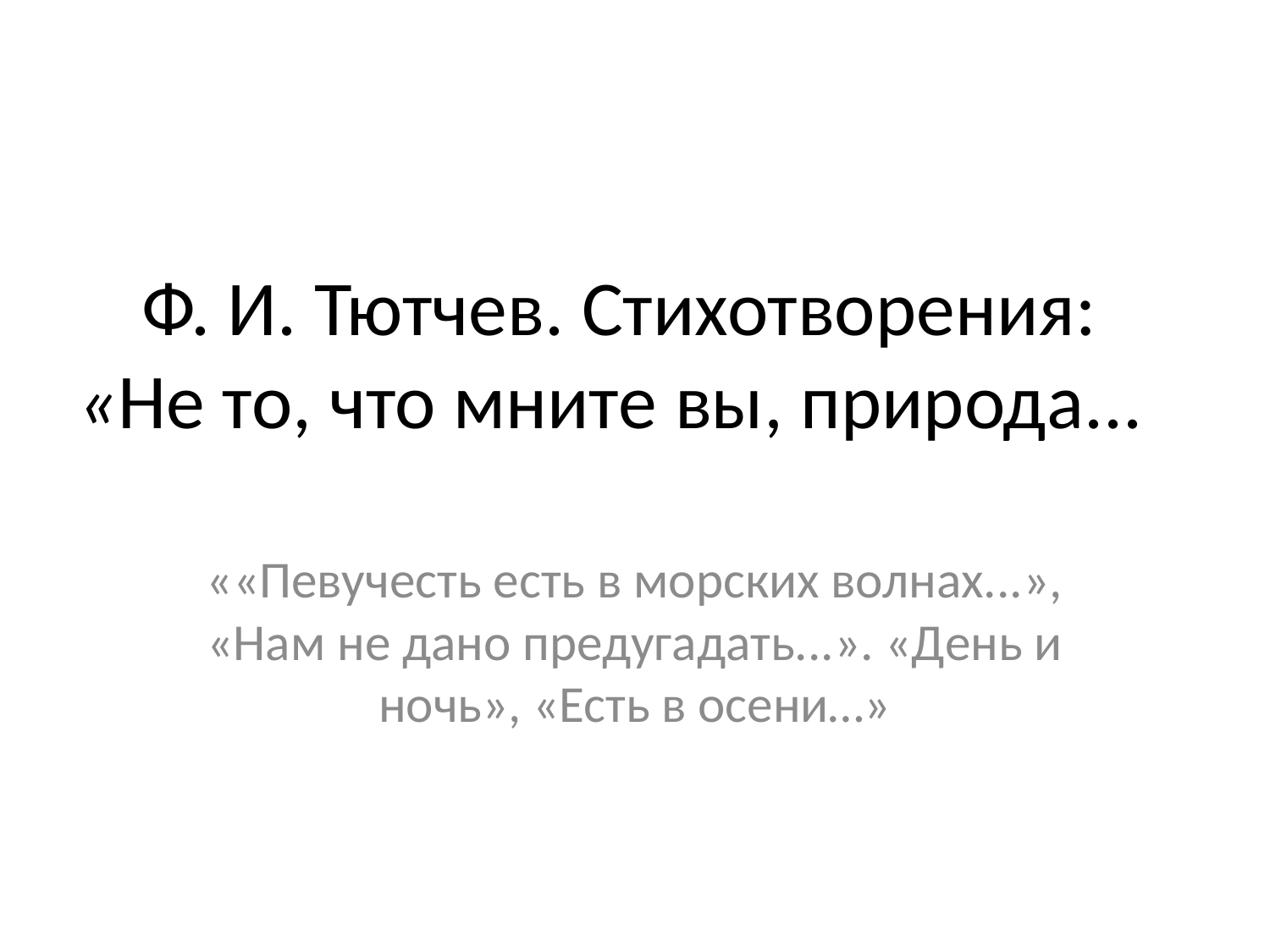

# Ф. И. Тютчев. Стихотворения: «Не то, что мните вы, природа...
««Певучесть есть в морских волнах...», «Нам не дано предугадать...». «День и ночь», «Есть в осени…»